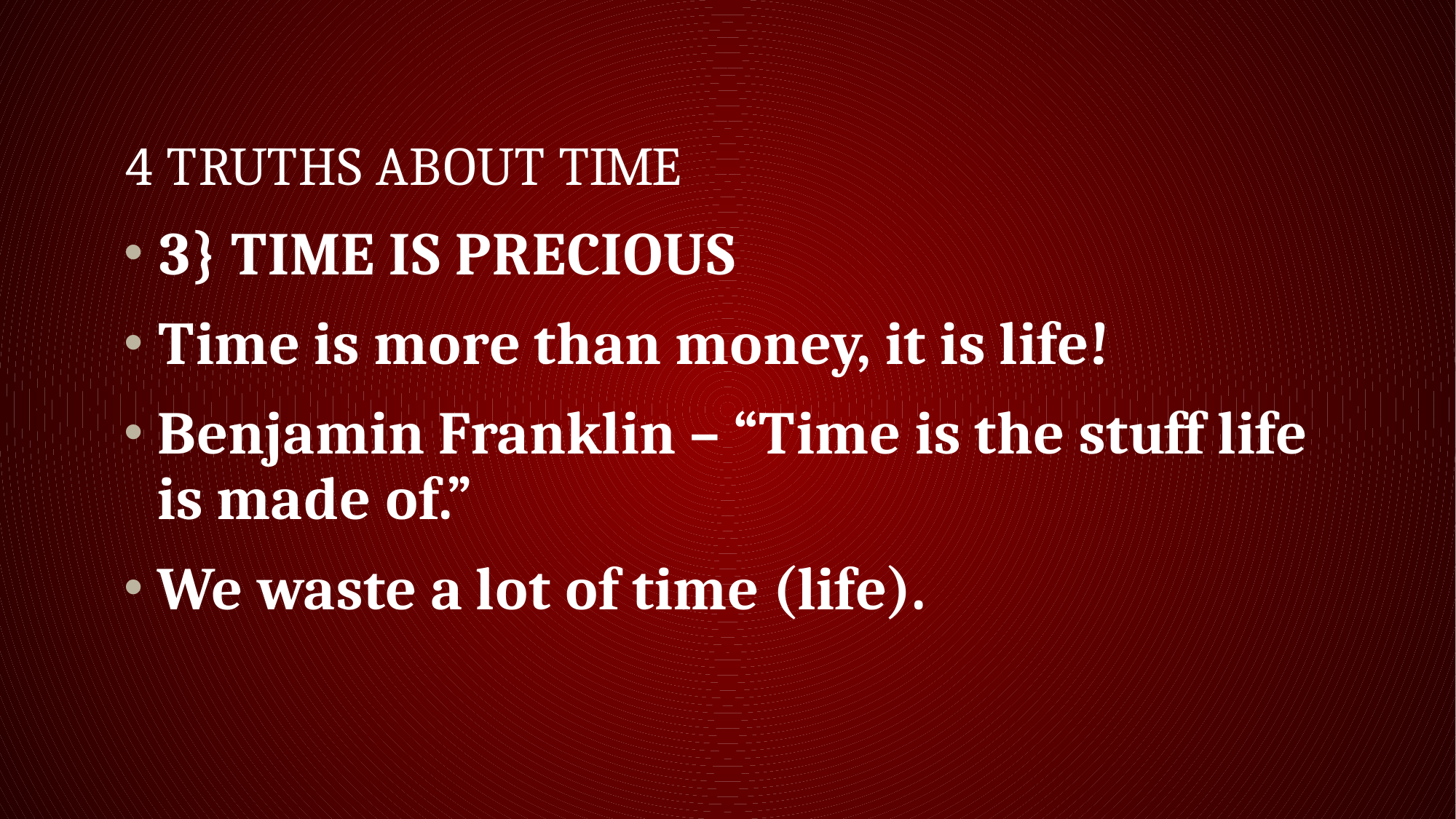

# 4 Truths about Time
3} TIME IS PRECIOUS
Time is more than money, it is life!
Benjamin Franklin – “Time is the stuff life is made of.”
We waste a lot of time (life).